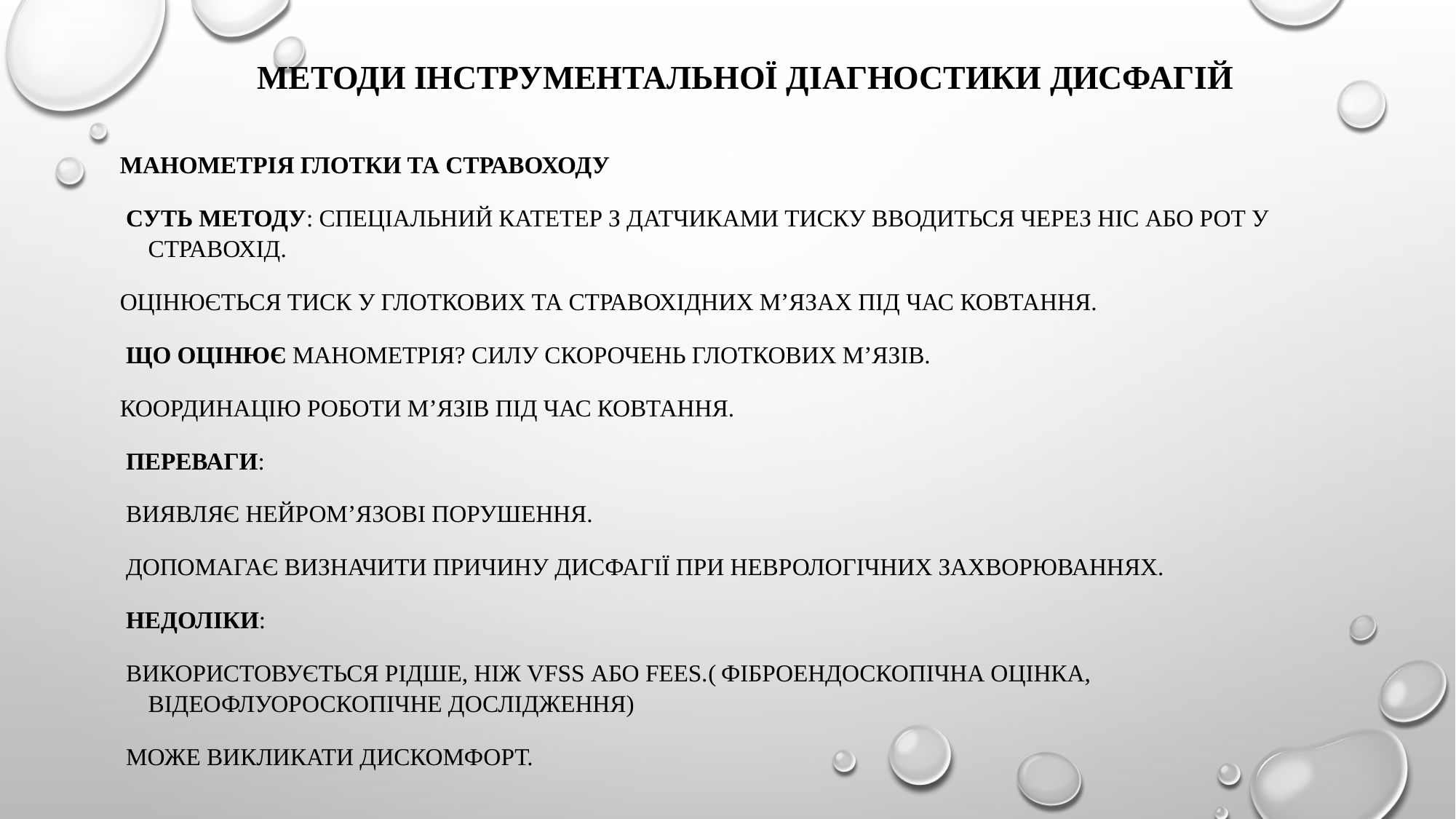

# Методи інструментальної діагностики дисфагій
Манометрія глотки та стравоходу
 Суть методу: Спеціальний катетер з датчиками тиску вводиться через ніс або рот у стравохід.
Оцінюється тиск у глоткових та стравохідних м’язах під час ковтання.
 Що оцінює манометрія? Силу скорочень глоткових м’язів.
Координацію роботи м’язів під час ковтання.
 Переваги:
 Виявляє нейром’язові порушення.
 Допомагає визначити причину дисфагії при неврологічних захворюваннях.
 Недоліки:
 Використовується рідше, ніж VFSS або FEES.( Фіброендоскопічна оцінка, Відеофлуороскопічне дослідження)
 Може викликати дискомфорт.